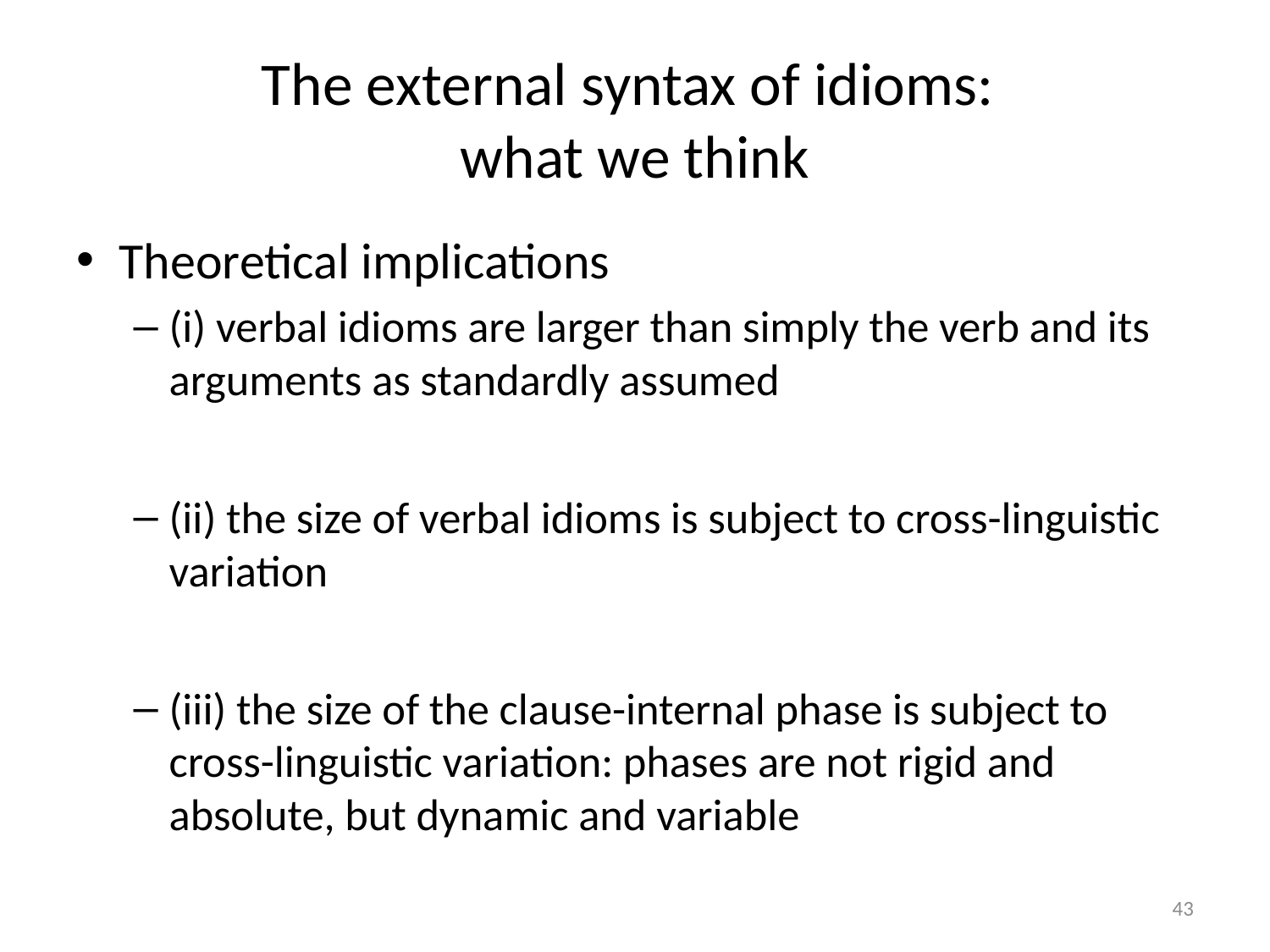

# The external syntax of idioms: what we think
Theoretical implications
(i) verbal idioms are larger than simply the verb and its arguments as standardly assumed

(ii) the size of verbal idioms is subject to cross-linguistic variation

(iii) the size of the clause-internal phase is subject to cross-linguistic variation: phases are not rigid and absolute, but dynamic and variable

43